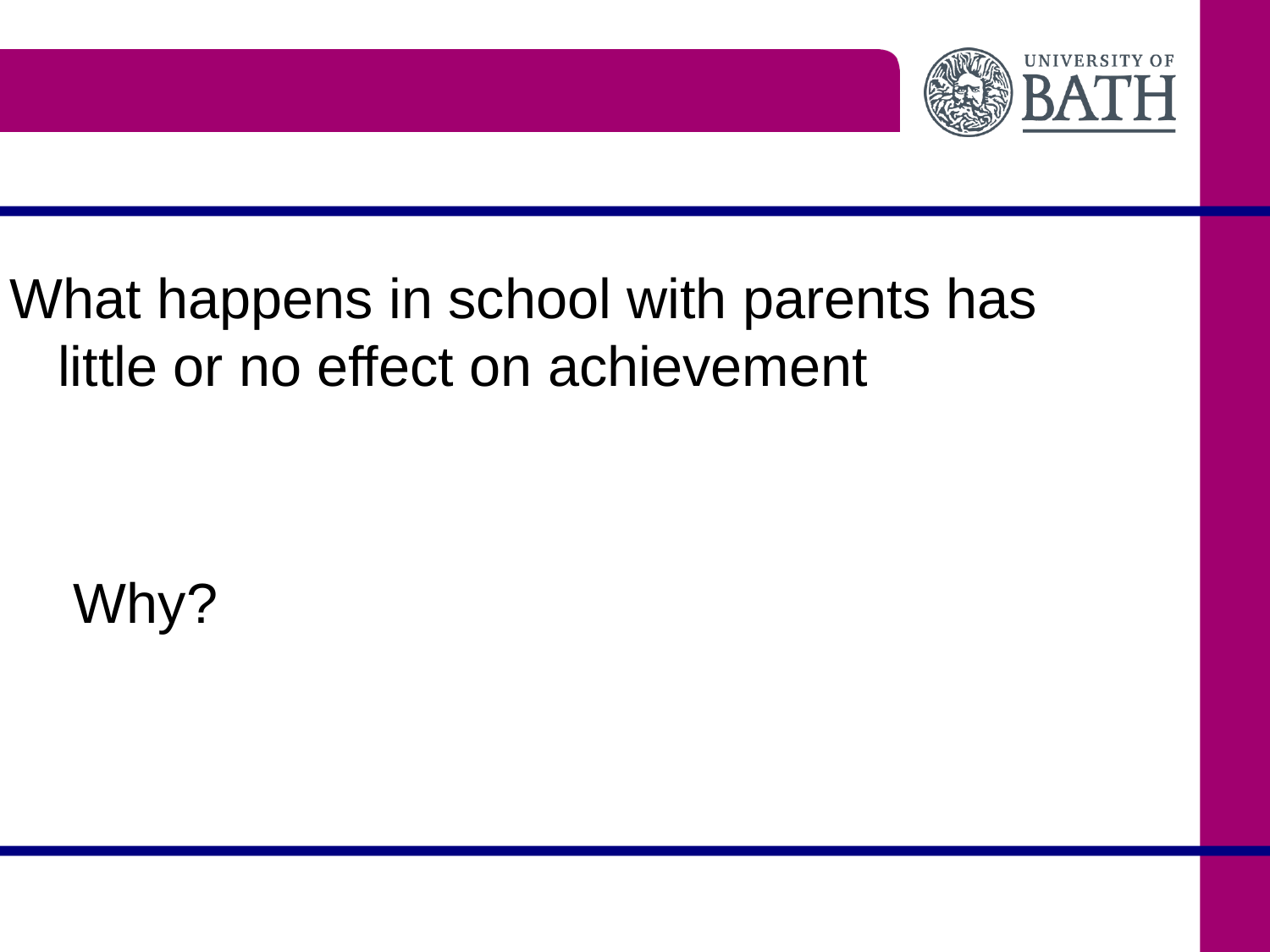

# Parental Involvement in schools
What happens in school with parents has little or no effect on achievement

Why?